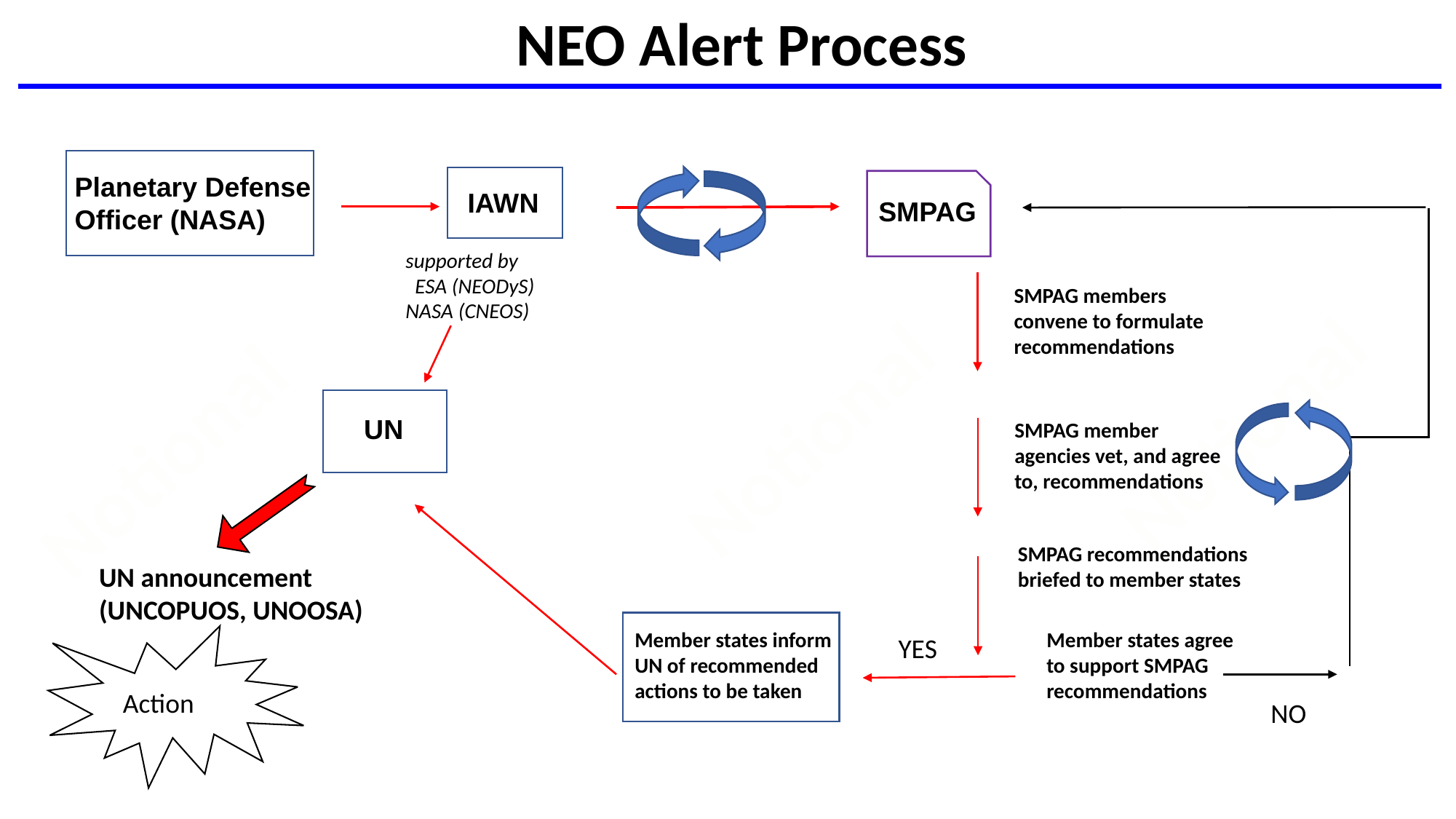

NEO Alert Process

Planetary Defense
Officer (NASA)

IAWN
SMPAG
supported by
  ESA (NEODyS)
NASA (CNEOS)
SMPAG members
convene to formulate recommendations

Notional
Notional

Notional

UN
SMPAG member agencies vet, and agree to, recommendations

SMPAG recommendations briefed to member states

UN announcement
(UNCOPUOS, UNOOSA)

Member states inform
UN of recommended
actions to be taken

Member states agree
to support SMPAG
recommendations

YES
Action
NO